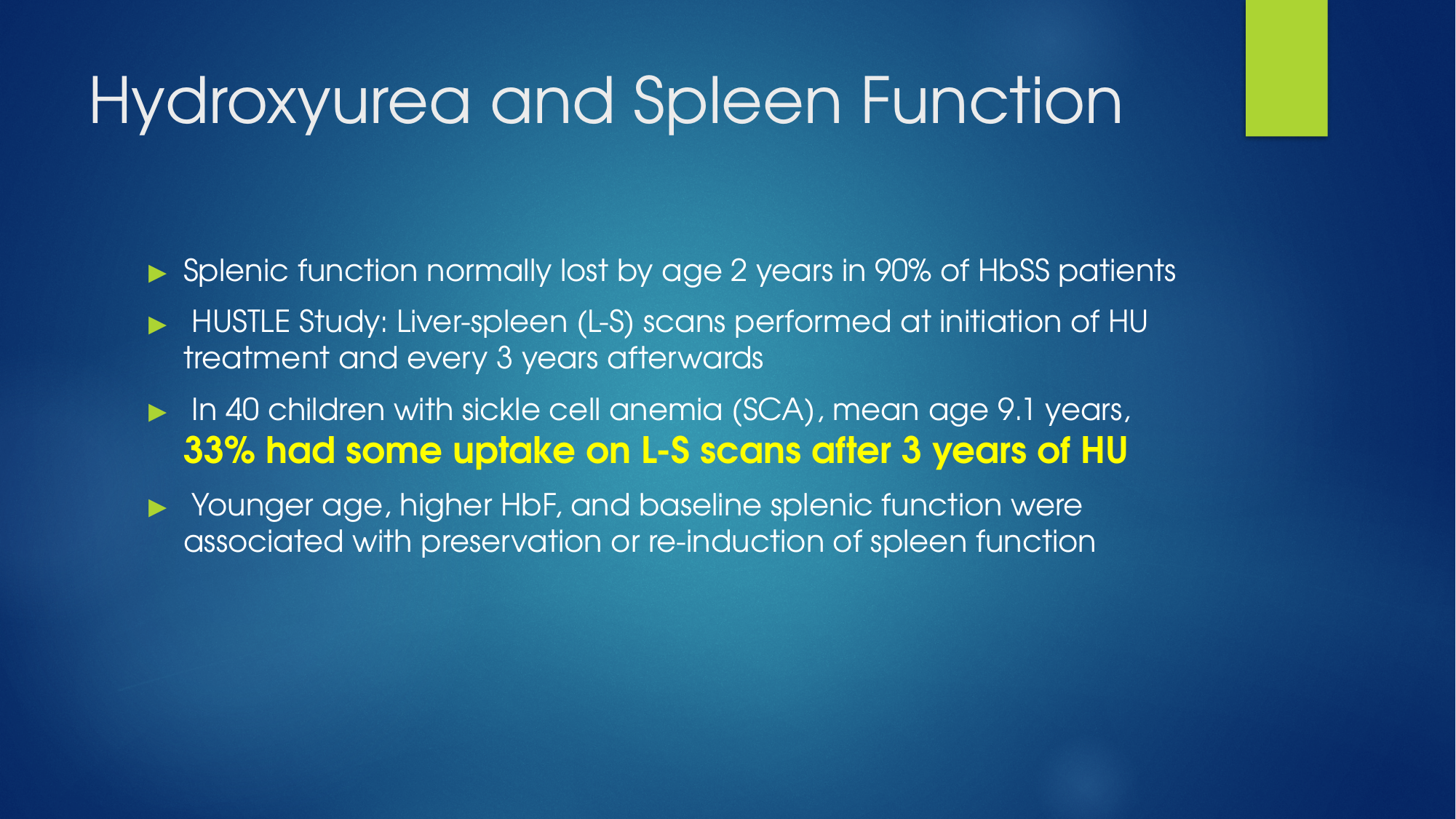

# Hydroxyurea and Spleen Function
Splenic function normally lost by age 2 years in 90% of HbSS patients
 HUSTLE Study: Liver-spleen (L-S) scans performed at initiation of HU treatment and every 3 years afterwards
 In 40 children with sickle cell anemia (SCA), mean age 9.1 years, 33% had some uptake on L-S scans after 3 years of HU
 Younger age, higher HbF, and baseline splenic function were associated with preservation or re-induction of spleen function